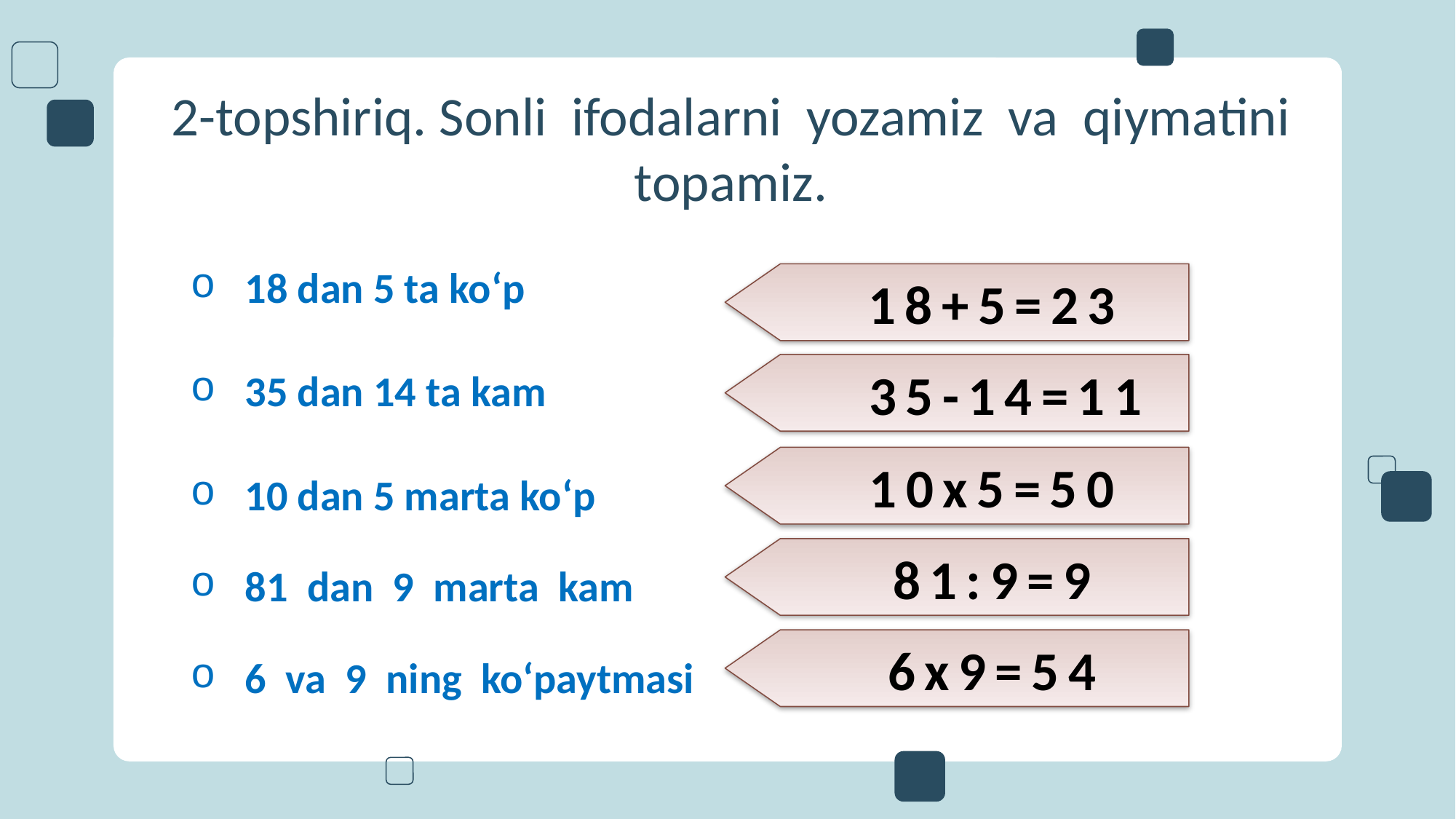

2-topshiriq. Sonli  ifodalarni  yozamiz  va  qiymatini  topamiz.
18 dan 5 ta ko‘p

18+5=23

35-14=11
35 dan 14 ta kam

10x5=50
10 dan 5 marta ko‘p

81:9=9
81  dan  9  marta  kam

6x9=54
6  va  9  ning  ko‘paytmasi